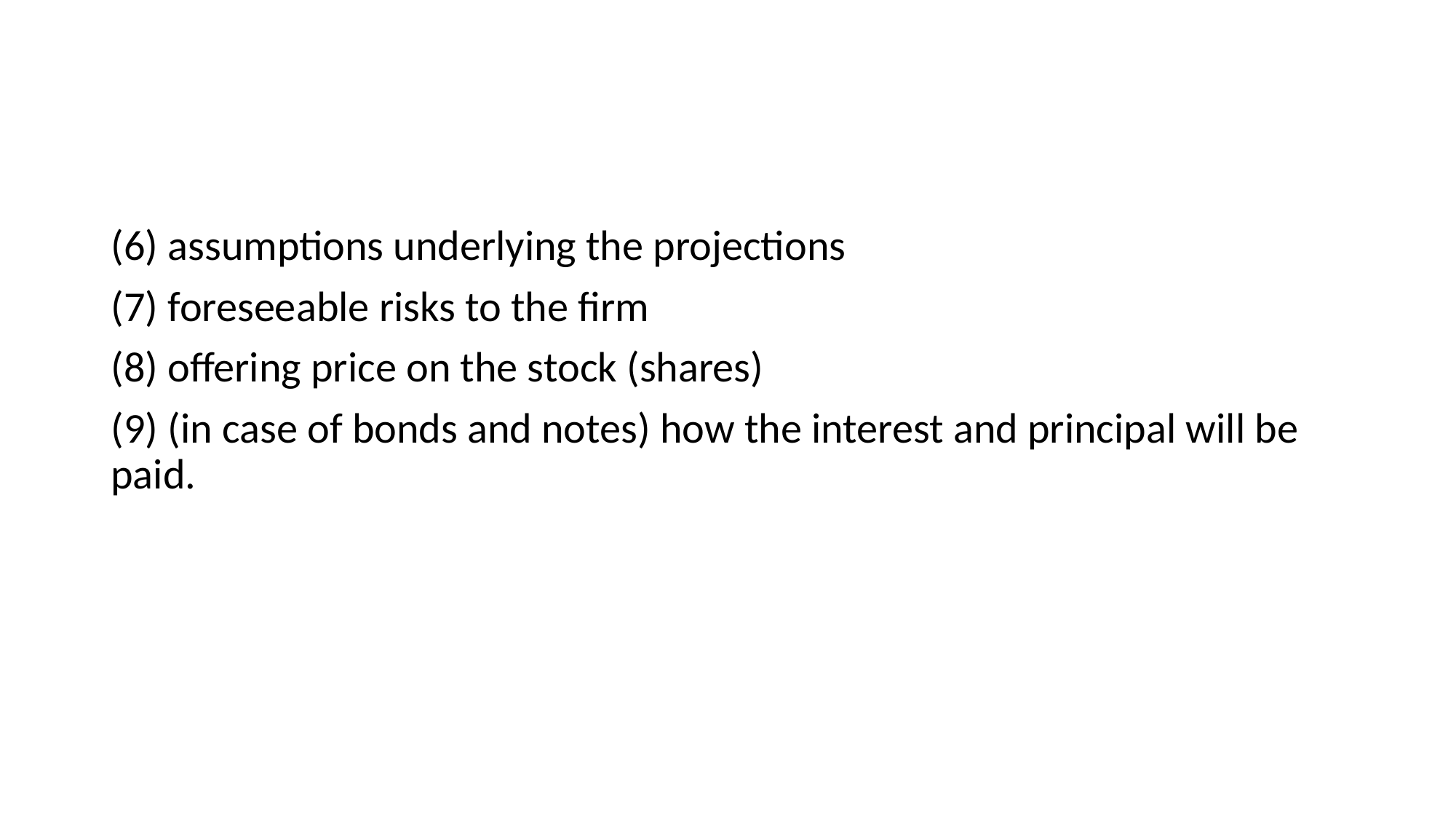

#
(6) assumptions underlying the projections
(7) foreseeable risks to the firm
(8) offering price on the stock (shares)
(9) (in case of bonds and notes) how the interest and principal will be paid.